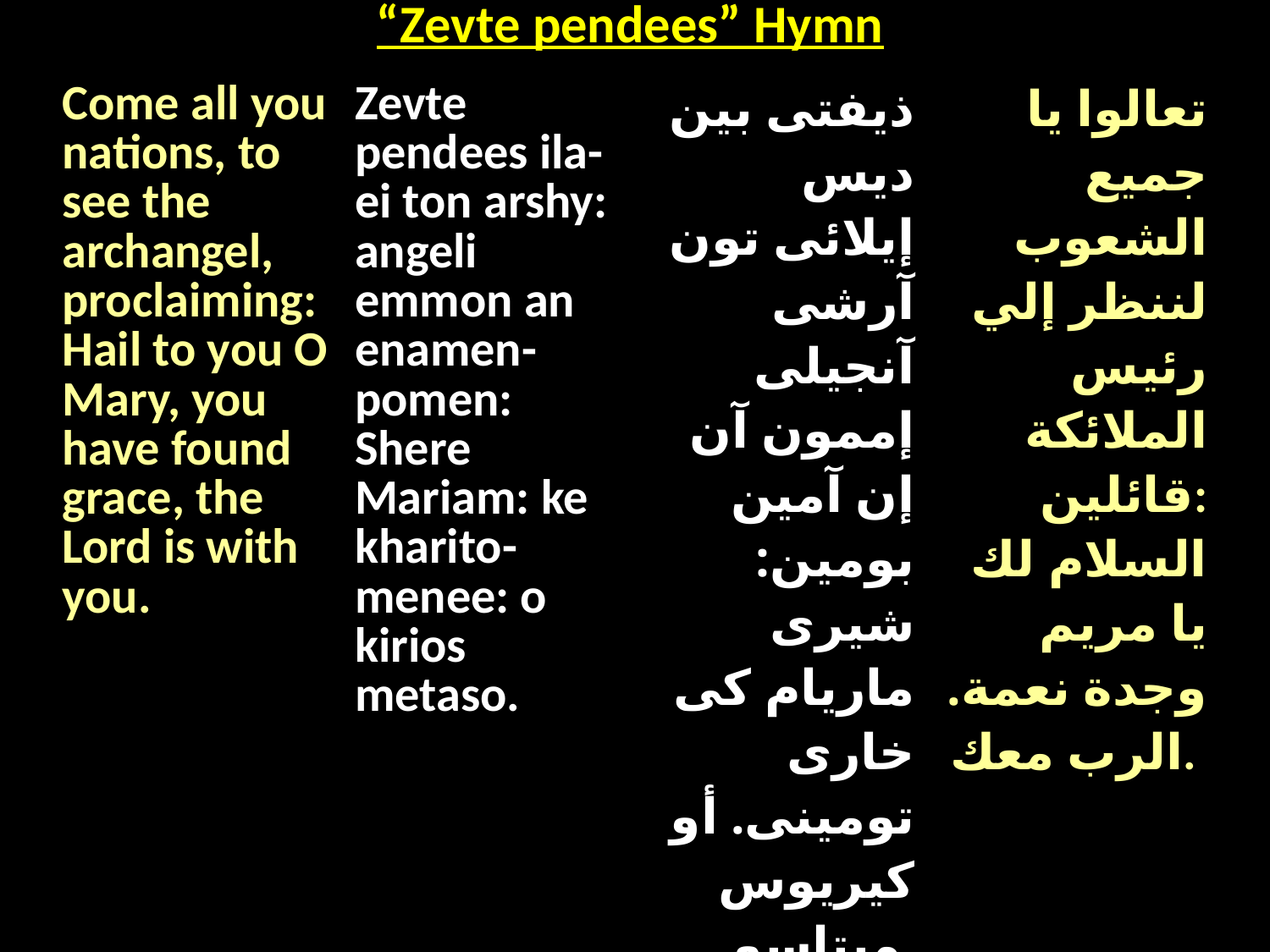

| “Zevte pendees” Hymn |
| --- |
| Come all you nations, to see the archangel, proclaiming: Hail to you O Mary, you have found grace, the Lord is with you. | Zevte pendees ila-ei ton arshy: angeli emmon an enamen-pomen: Shere Mariam: ke kharito-menee: o kirios metaso. | ذيفتى بين ديس إيلائى تون آرشى آنجيلى إممون آن إن آمين بومين: شيرى ماريام كى خارى تومينى. أو كيريوس ميتاسو. | تعالوا يا جميع الشعوب لننظر إلي رئيس الملائكة قائلين: السلام لك يا مريم وجدة نعمة. الرب معك. |
| --- | --- | --- | --- |